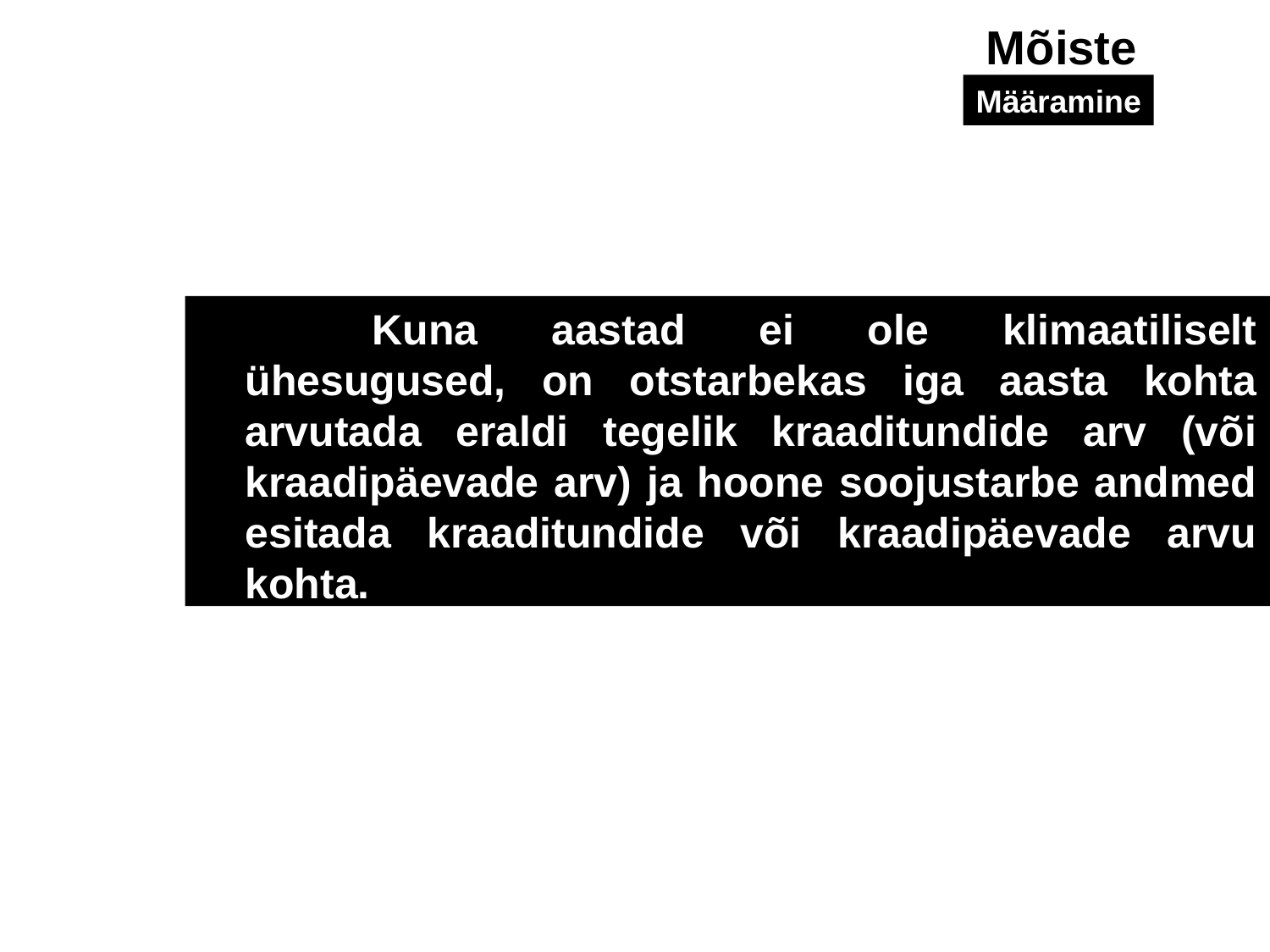

Mõiste
Määramine
		Kuna aastad ei ole klimaatiliselt ühesugused, on otstarbekas iga aasta kohta arvutada eraldi tegelik kraaditundide arv (või kraadipäevade arv) ja hoone soojustarbe andmed esitada kraaditundide või kraadipäevade arvu kohta.